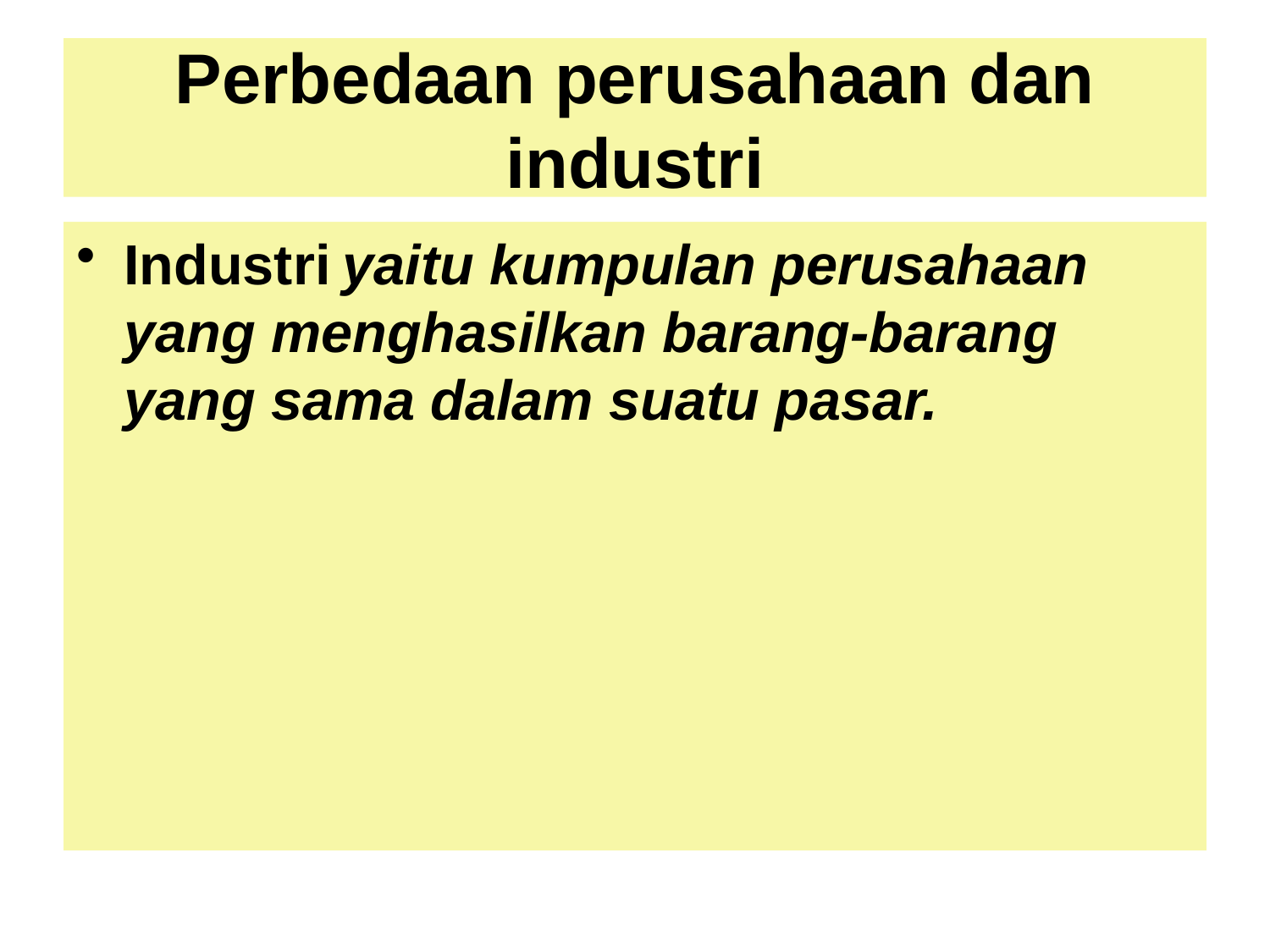

# Perbedaan perusahaan dan industri
Perusahaan yaitu suatu badan usaha yang menggunakan faktor-faktor produksi untuk menghasilkan barang-barang yang dibutuhkan masyarakat
Industri yaitu kumpulan perusahaan yang menghasilkan barang-barang yang sama dalam suatu pasar.